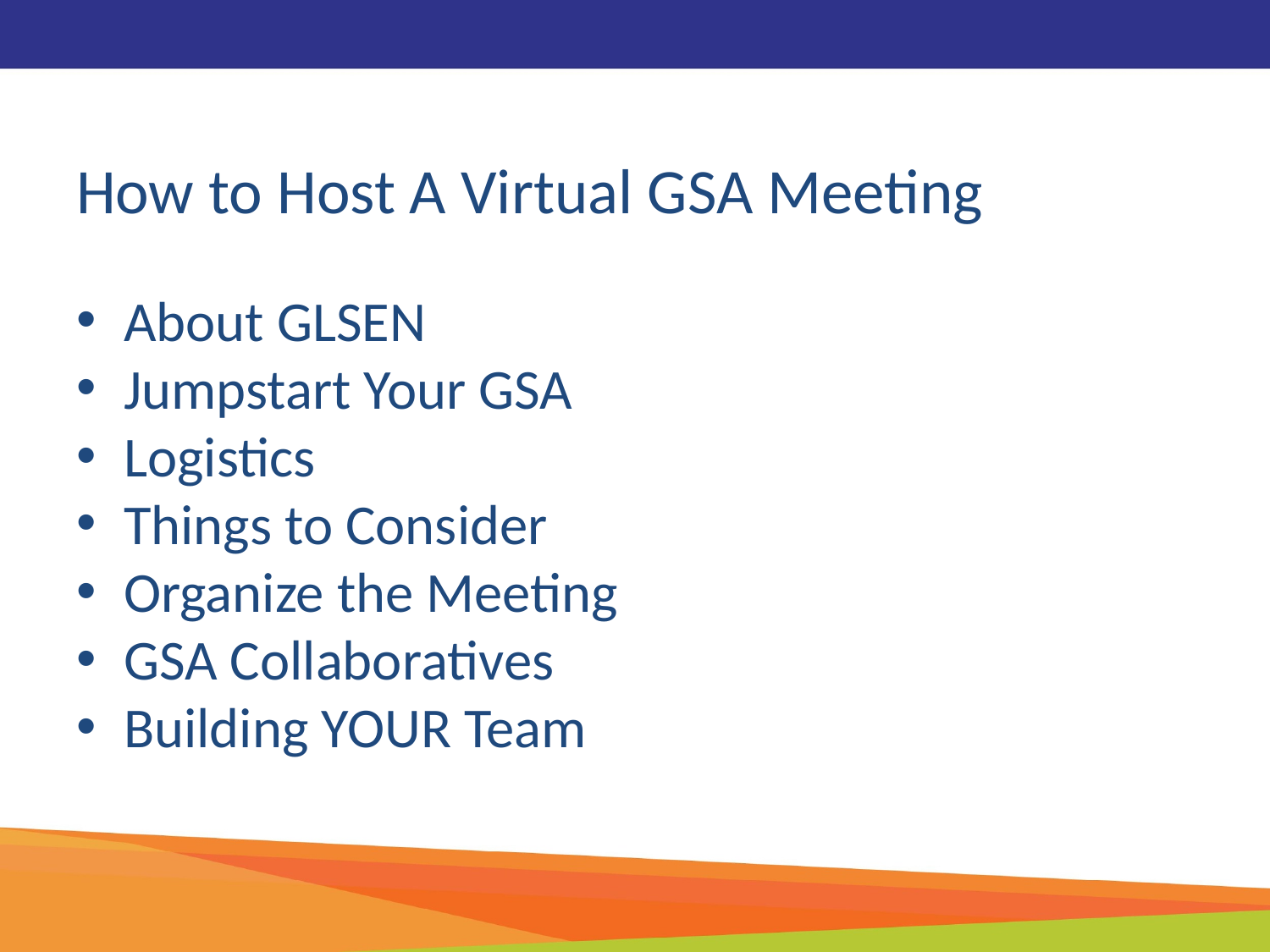

# How to Host A Virtual GSA Meeting
About GLSEN
Jumpstart Your GSA
Logistics
Things to Consider
Organize the Meeting
GSA Collaboratives
Building YOUR Team